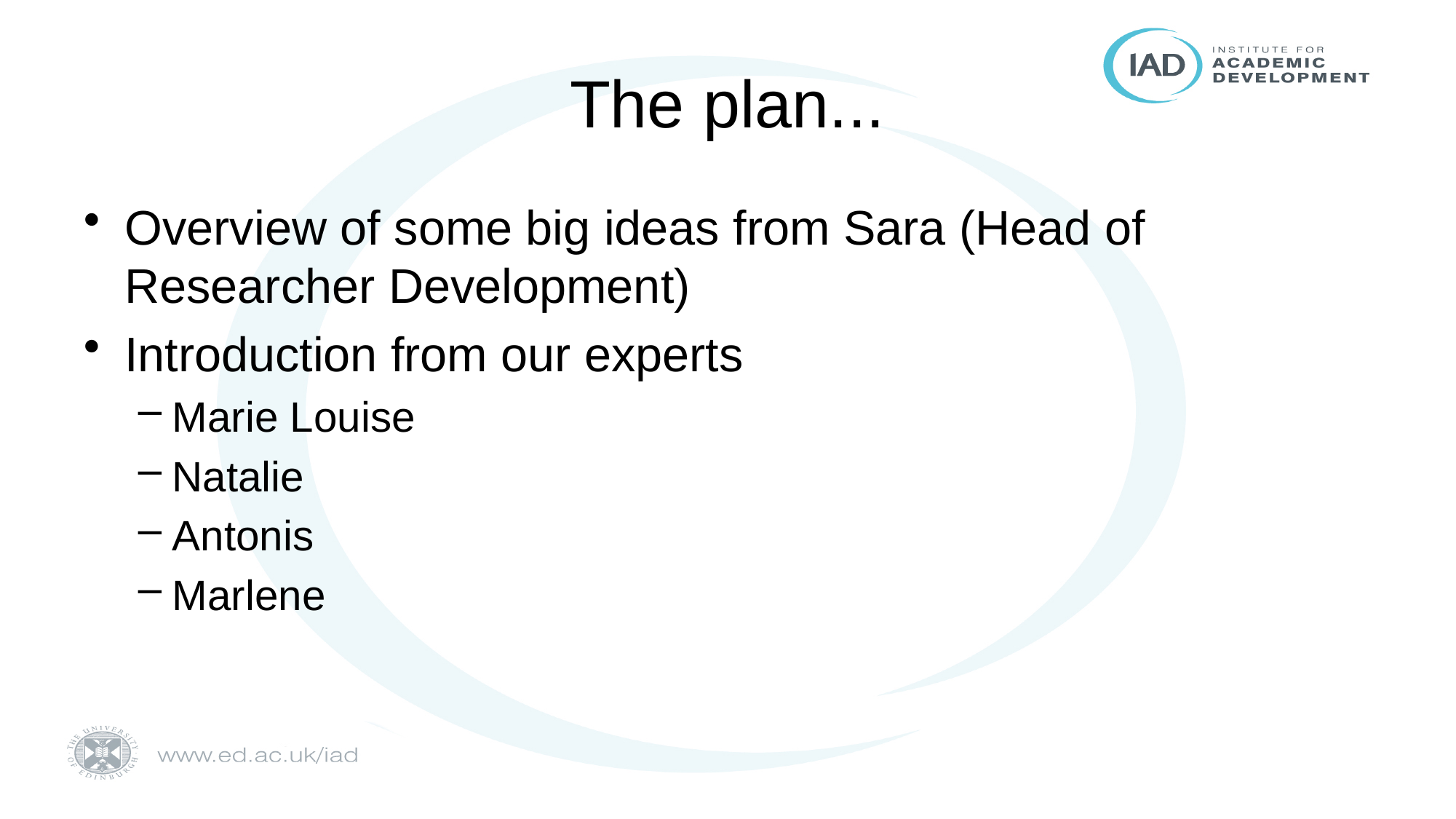

# The plan...
Overview of some big ideas from Sara (Head of Researcher Development)
Introduction from our experts
Marie Louise
Natalie
Antonis
Marlene